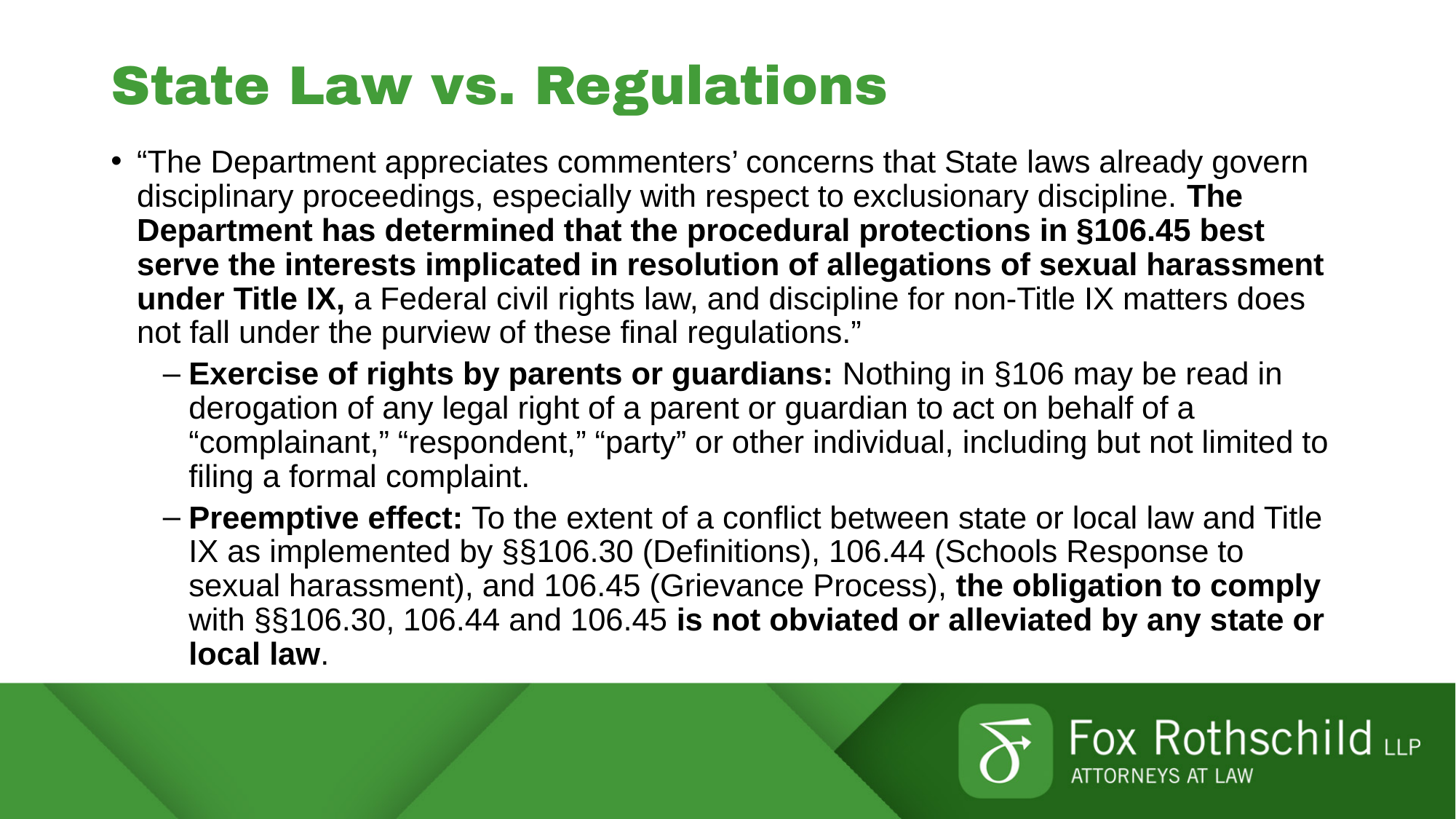

# State Law vs. Regulations
“The Department appreciates commenters’ concerns that State laws already govern disciplinary proceedings, especially with respect to exclusionary discipline. The Department has determined that the procedural protections in §106.45 best serve the interests implicated in resolution of allegations of sexual harassment under Title IX, a Federal civil rights law, and discipline for non-Title IX matters does not fall under the purview of these final regulations.”
Exercise of rights by parents or guardians: Nothing in §106 may be read in derogation of any legal right of a parent or guardian to act on behalf of a “complainant,” “respondent,” “party” or other individual, including but not limited to filing a formal complaint.
Preemptive effect: To the extent of a conflict between state or local law and Title IX as implemented by §§106.30 (Definitions), 106.44 (Schools Response to sexual harassment), and 106.45 (Grievance Process), the obligation to comply with §§106.30, 106.44 and 106.45 is not obviated or alleviated by any state or local law.